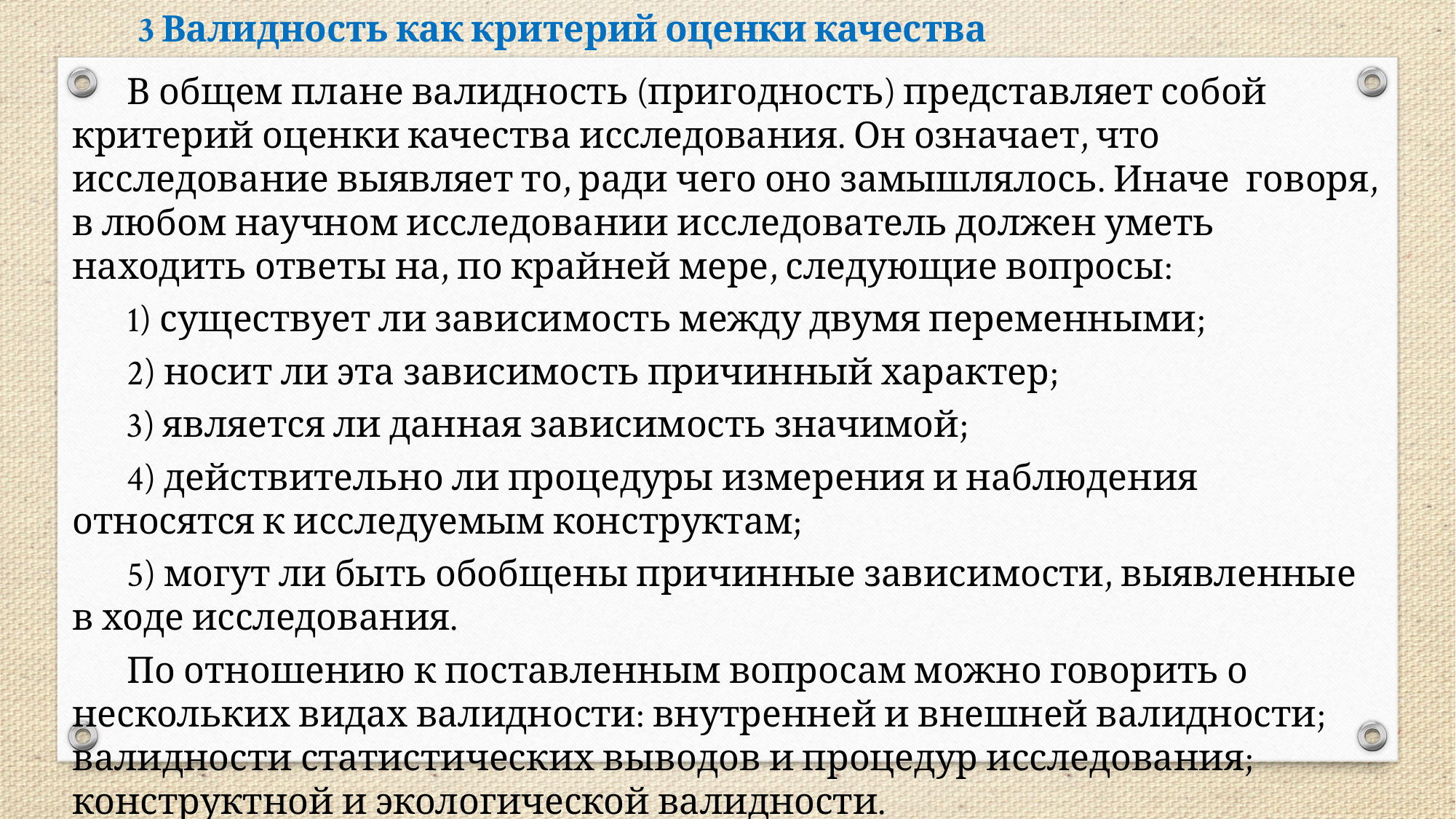

3 Валидность как критерий оценки качества
В общем плане валидность (пригодность) представляет собой критерий оценки качества исследования. Он означает, что исследование выявляет то, ради чего оно замышлялось. Иначе  говоря, в любом научном исследовании исследователь должен уметь находить ответы на, по крайней мере, следующие вопросы:
1) существует ли зависимость между двумя переменными;
2) носит ли эта зависимость причинный характер;
3) является ли данная зависимость значимой;
4) действительно ли процедуры измерения и наблюдения относятся к исследуемым конструктам;
5) могут ли быть обобщены причинные зависимости, выявленные в ходе исследования.
По отношению к поставленным вопросам можно говорить о нескольких видах валидности: внутренней и внешней валидности; валидности статистических выводов и процедур исследования; конструктной и экологической валидности.